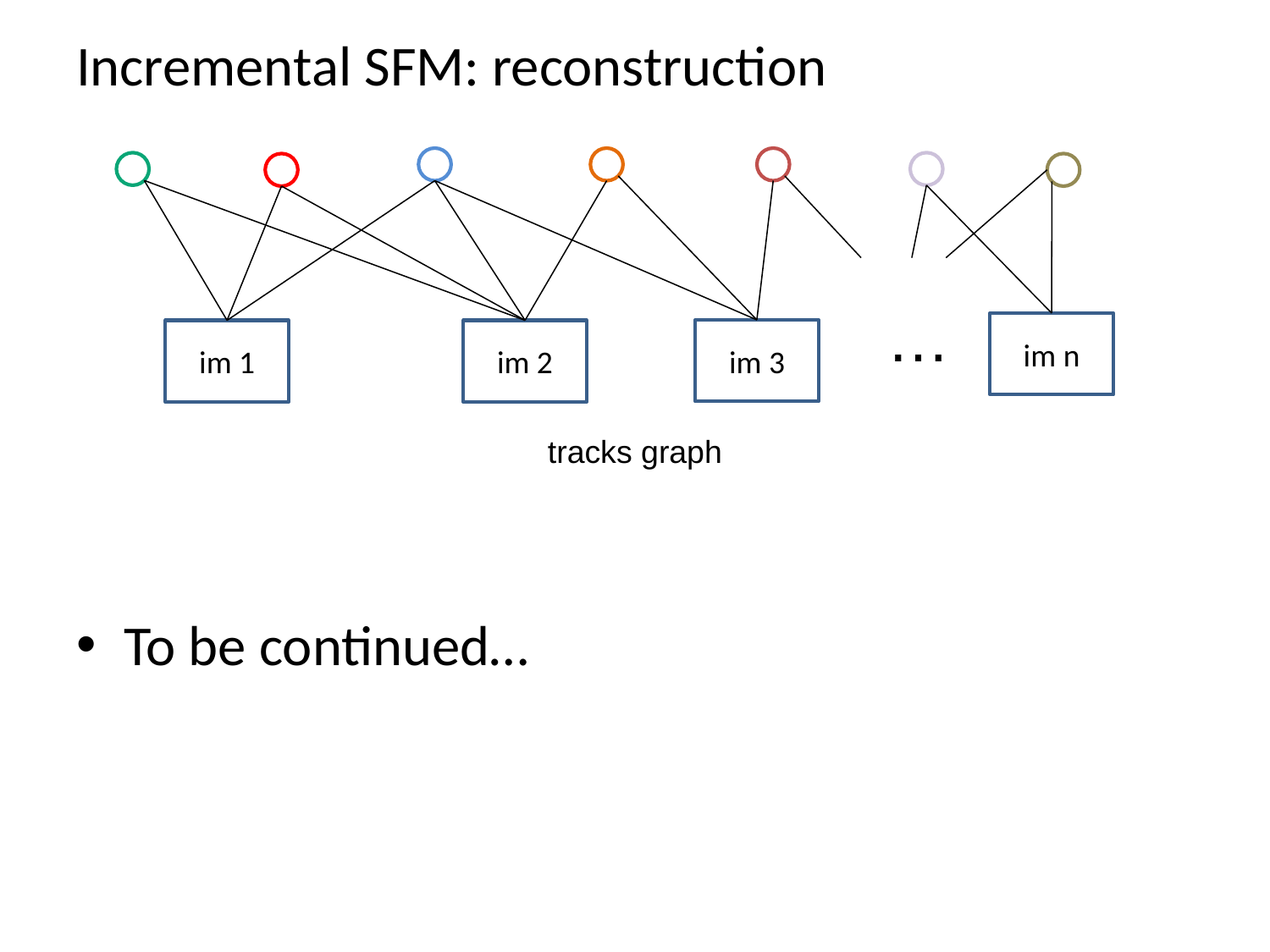

# Incremental SFM: reconstruction

…
im n
im 3
im 1
im 2
tracks graph
To be continued…